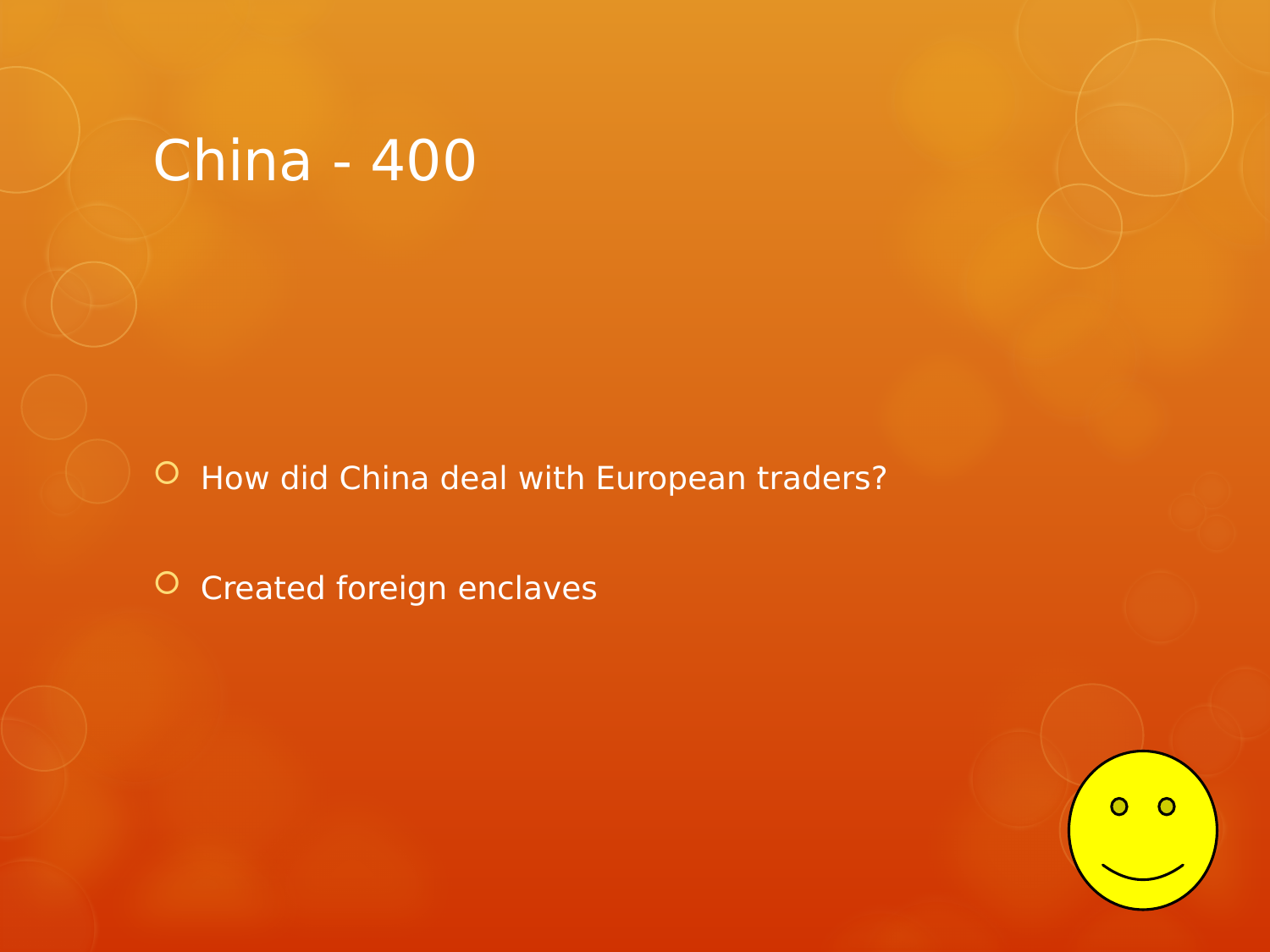

# China - 400
How did China deal with European traders?

Created foreign enclaves